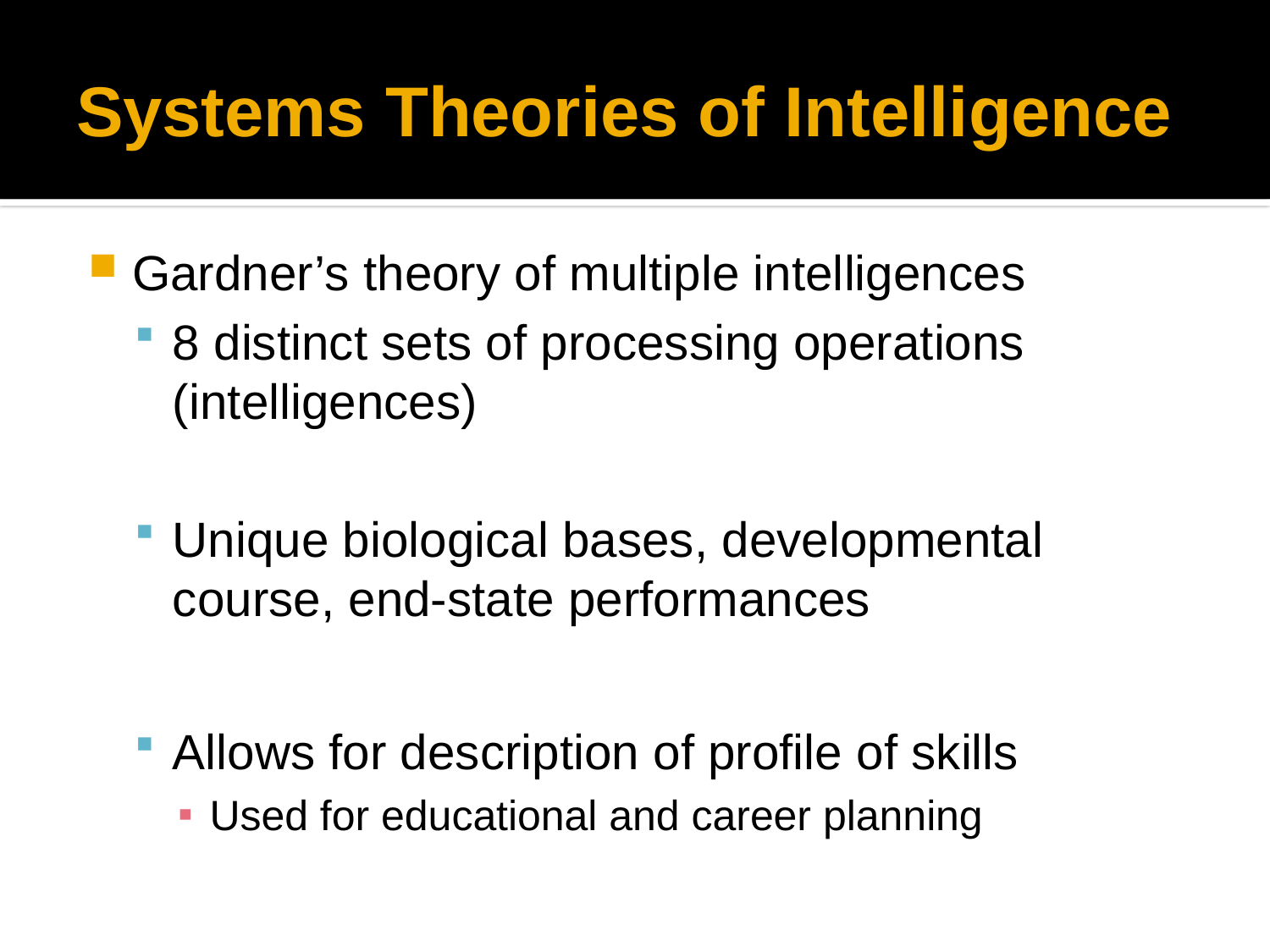

# Systems Theories of Intelligence
Gardner’s theory of multiple intelligences
8 distinct sets of processing operations (intelligences)

Unique biological bases, developmental course, end-state performances

Allows for description of profile of skills
Used for educational and career planning